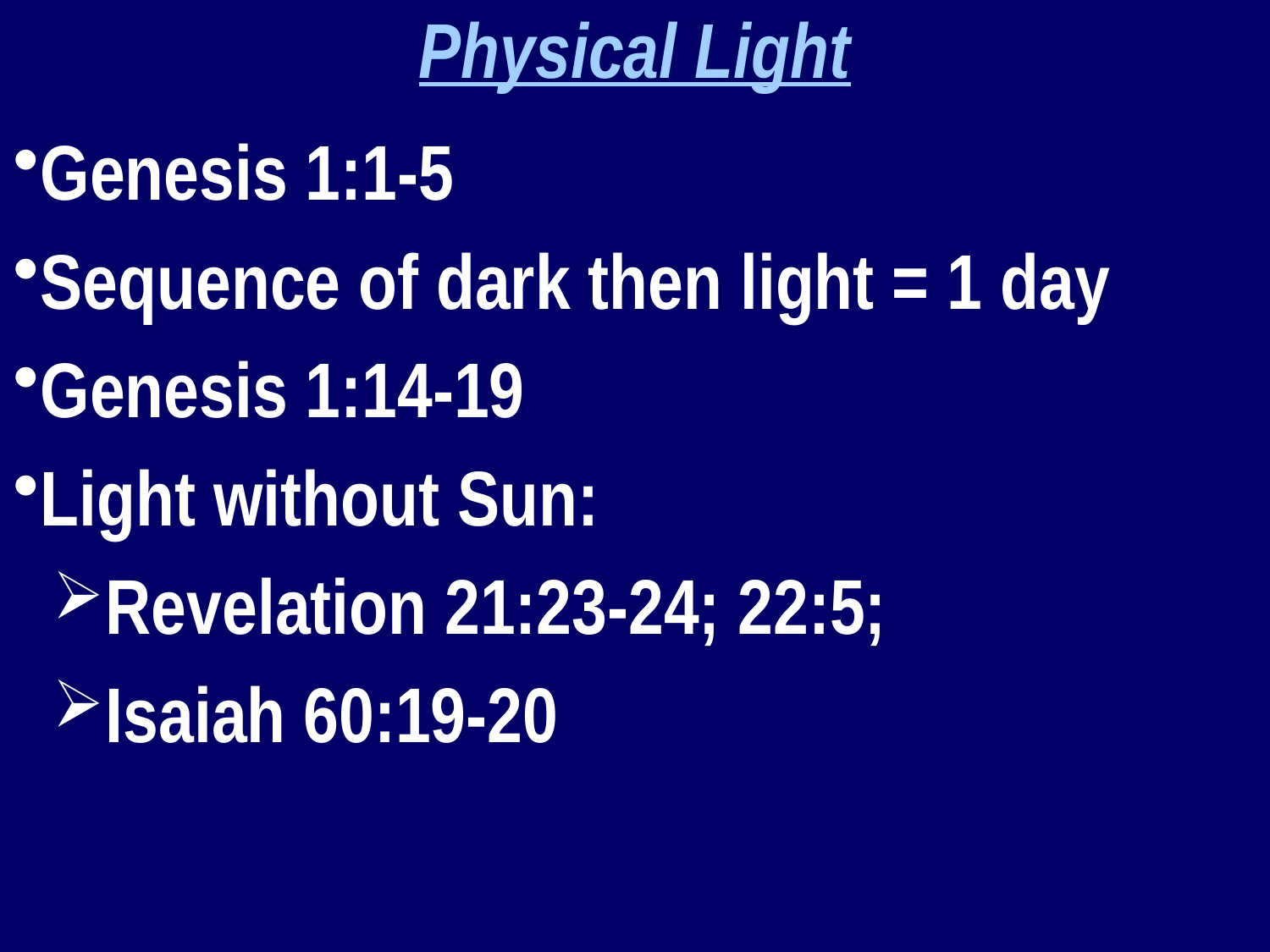

Physical Light
Genesis 1:1-5
Sequence of dark then light = 1 day
Genesis 1:14-19
Light without Sun:
Revelation 21:23-24; 22:5;
Isaiah 60:19-20